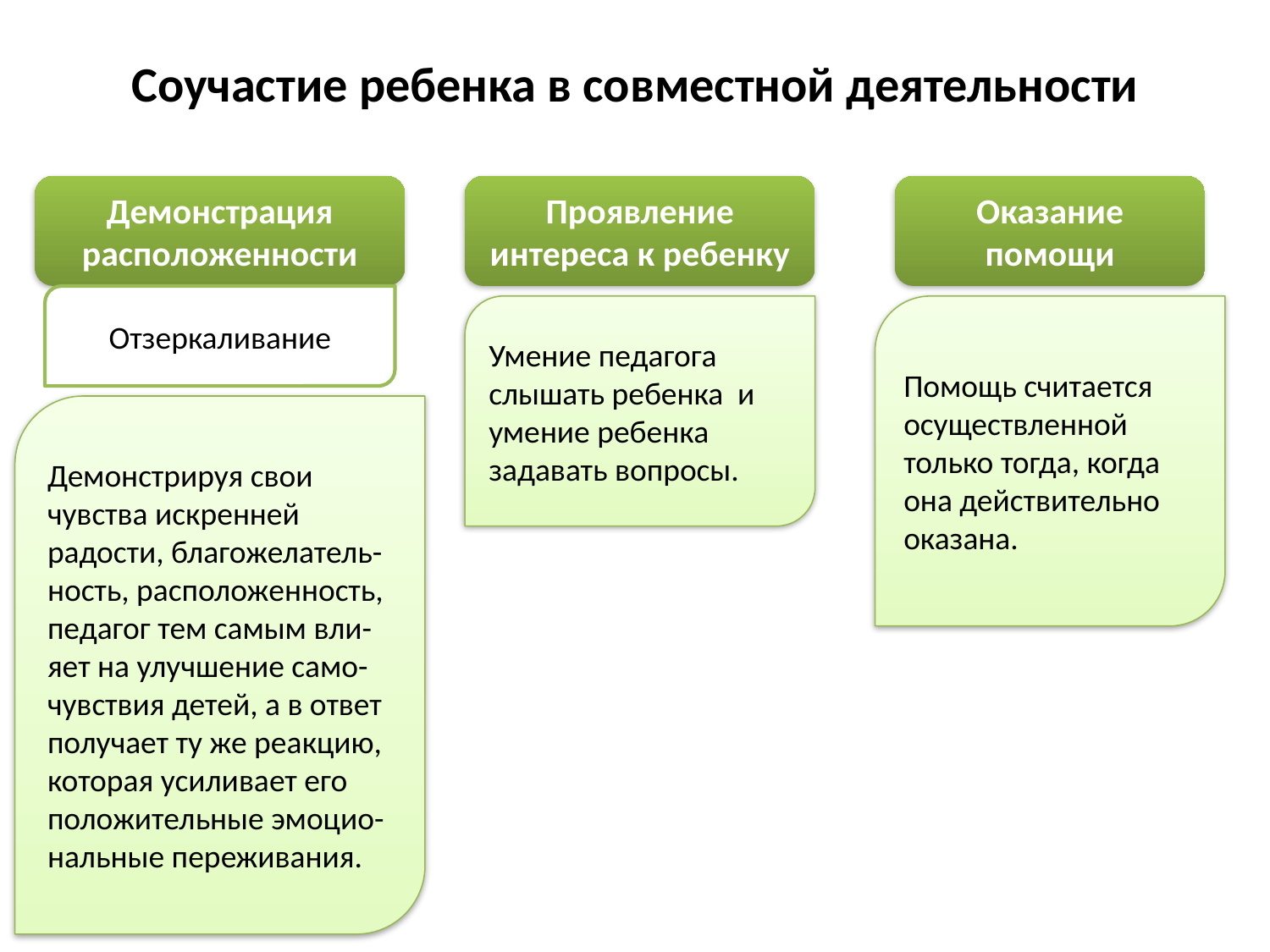

# Соучастие ребенка в совместной деятельности
Демонстрация расположенности
Проявление интереса к ребенку
Оказание помощи
Отзеркаливание
Умение педагога слышать ребенка  и умение ребенка задавать вопросы.
Помощь считается осуществленной только тогда, когда она действительно оказана.
Демонстрируя свои чувства искренней радости, благожелатель-ность, расположенность, педагог тем самым вли-яет на улучшение само-чувствия детей, а в ответ получает ту же реакцию, которая усиливает его положительные эмоцио-нальные переживания.